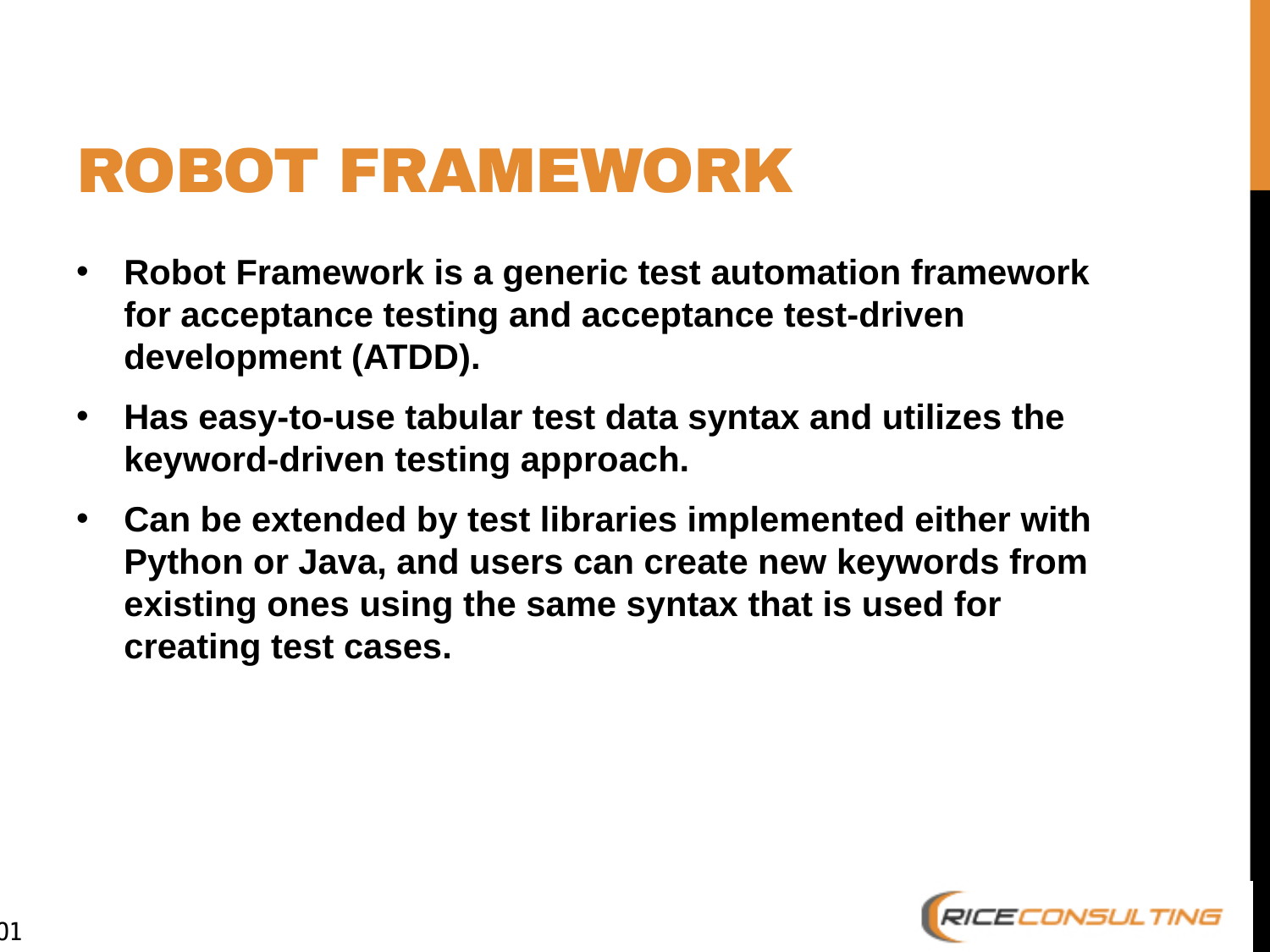

# Robot framework
Robot Framework is a generic test automation framework for acceptance testing and acceptance test-driven development (ATDD).
Has easy-to-use tabular test data syntax and utilizes the keyword-driven testing approach.
Can be extended by test libraries implemented either with Python or Java, and users can create new keywords from existing ones using the same syntax that is used for creating test cases.